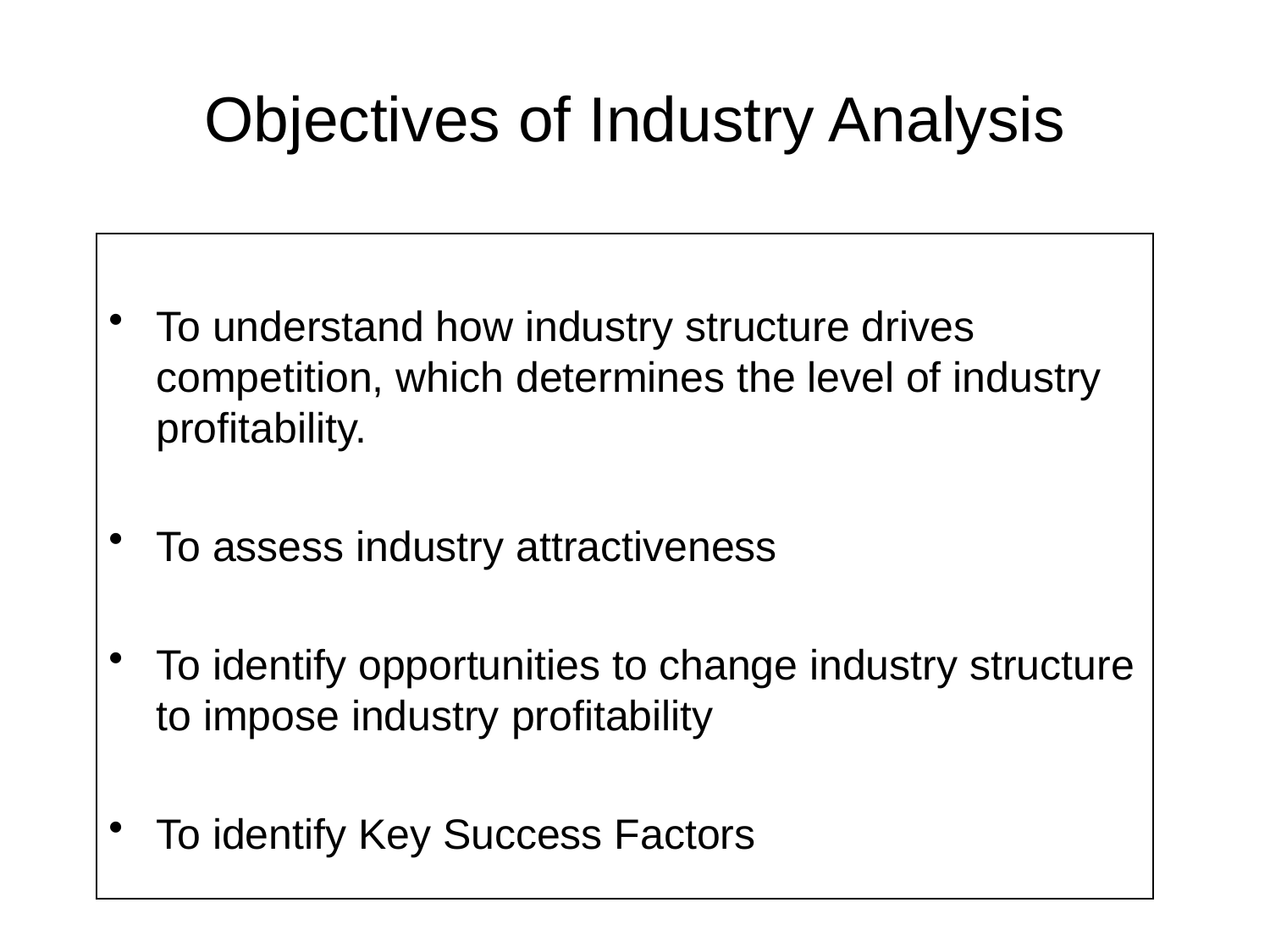

# Objectives of Industry Analysis

To understand how industry structure drives competition, which determines the level of industry profitability.

To assess industry attractiveness

To identify opportunities to change industry structure to impose industry profitability

To identify Key Success Factors